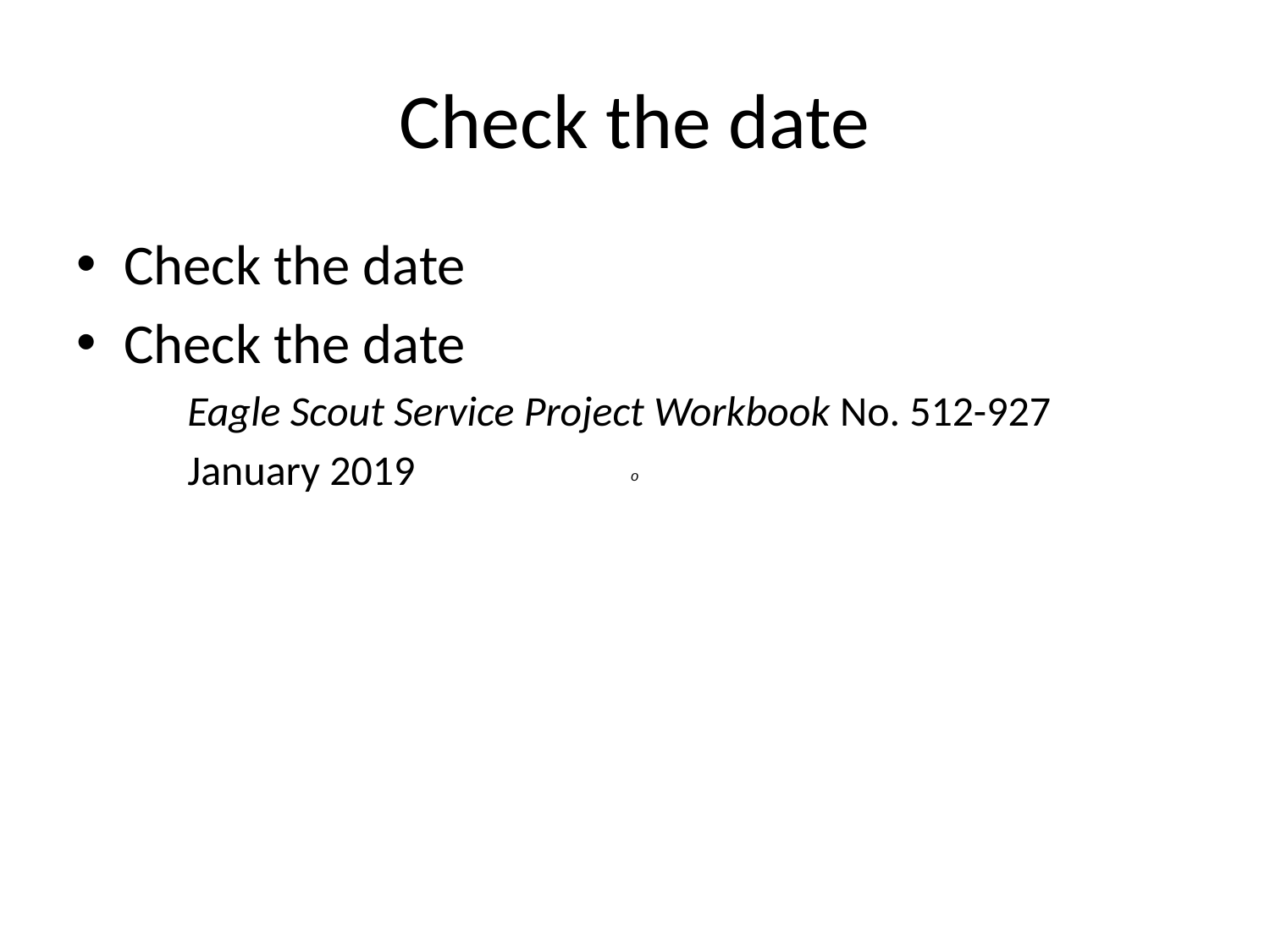

# Check the date
Check the date
Check the date
Eagle Scout Service Project Workbook No. 512-927
January 2019
o